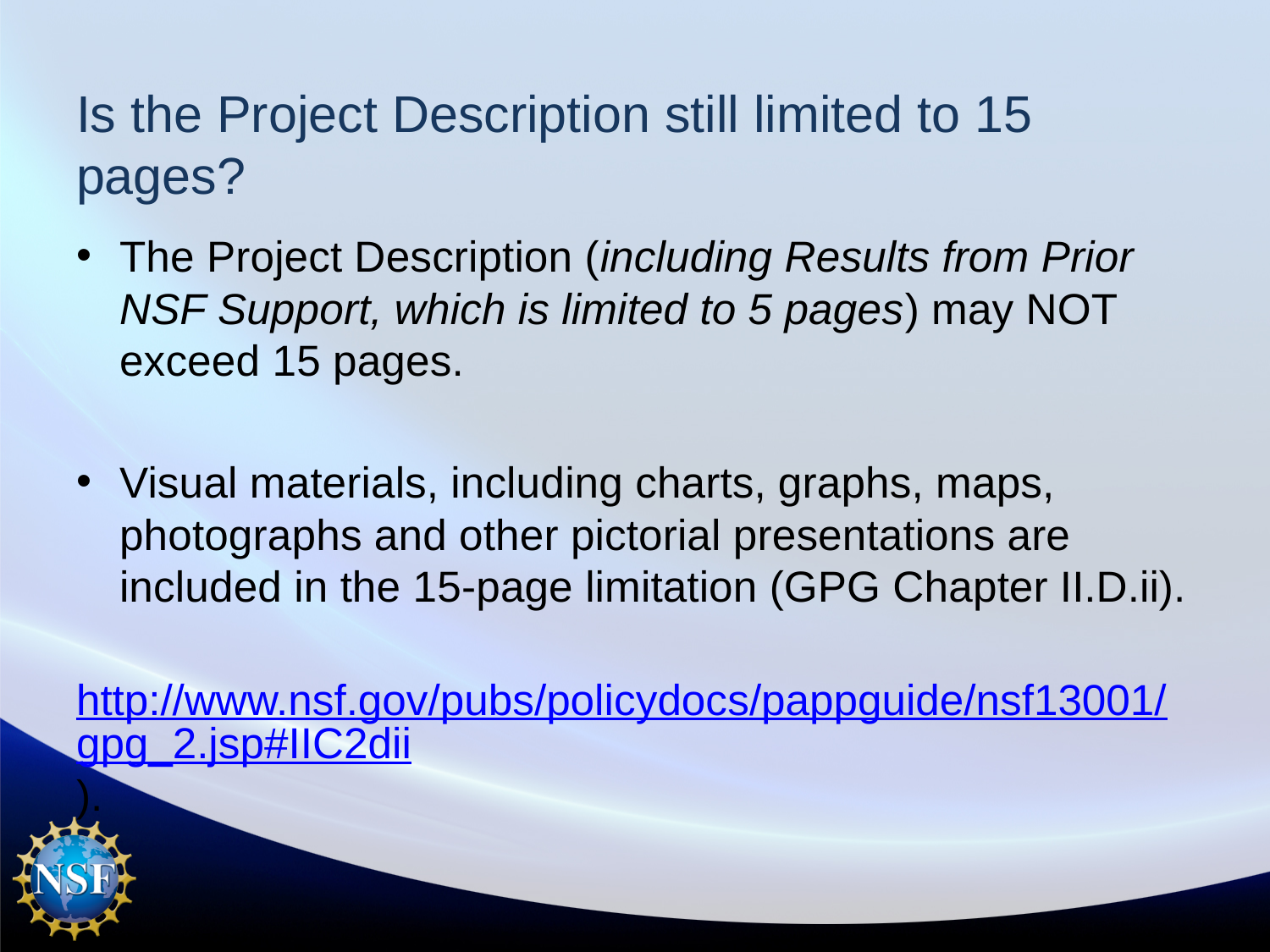

# Is the Project Description still limited to 15 pages?
The Project Description (including Results from Prior NSF Support, which is limited to 5 pages) may NOT exceed 15 pages.

Visual materials, including charts, graphs, maps, photographs and other pictorial presentations are included in the 15-page limitation (GPG Chapter II.D.ii).
 http://www.nsf.gov/pubs/policydocs/pappguide/nsf13001/gpg_2.jsp#IIC2dii).